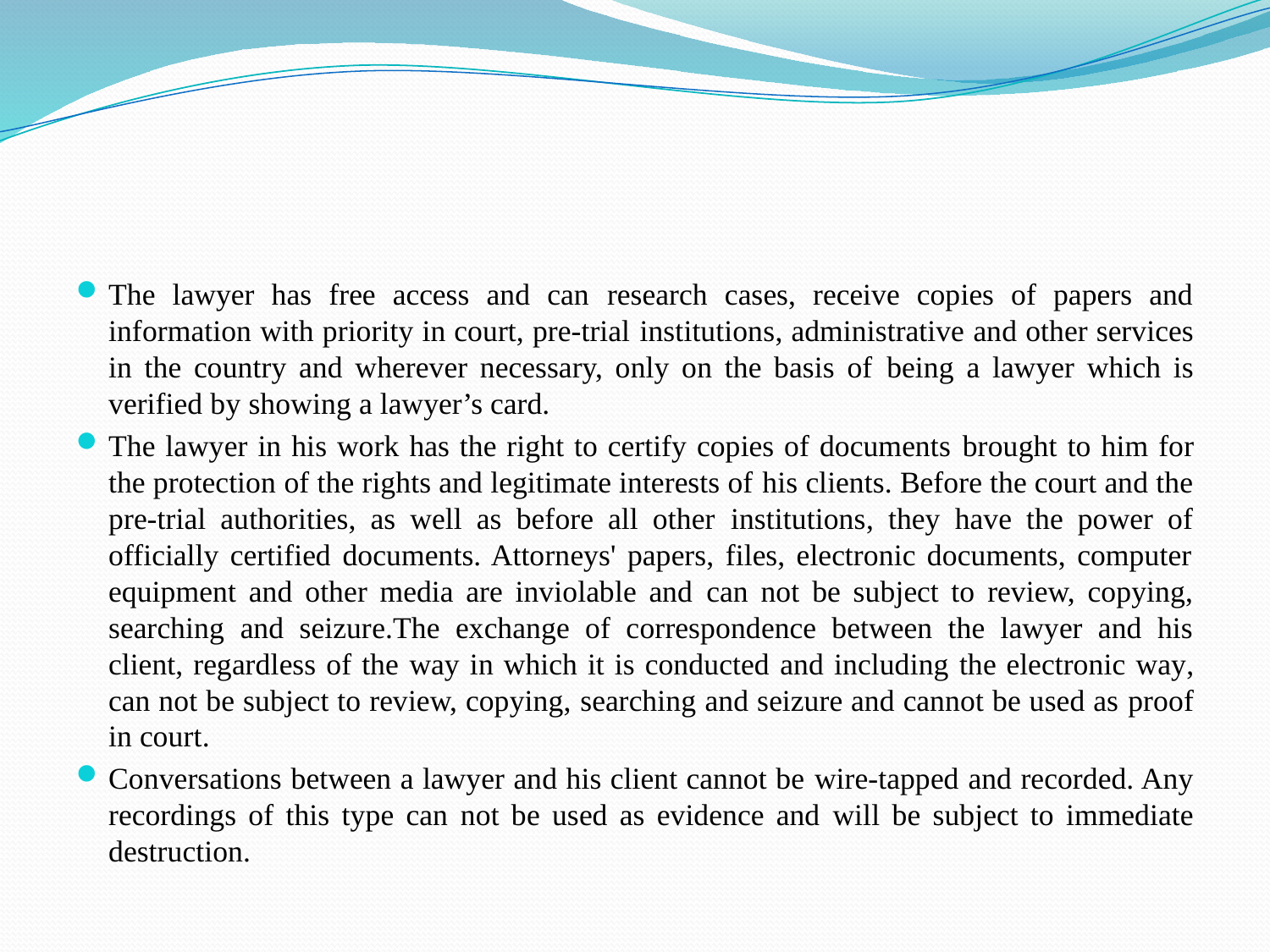

#
The lawyer has free access and can research cases, receive copies of papers and information with priority in court, pre-trial institutions, administrative and other services in the country and wherever necessary, only on the basis of being a lawyer which is verified by showing a lawyer’s card.
The lawyer in his work has the right to certify copies of documents brought to him for the protection of the rights and legitimate interests of his clients. Before the court and the pre-trial authorities, as well as before all other institutions, they have the power of officially certified documents. Attorneys' papers, files, electronic documents, computer equipment and other media are inviolable and can not be subject to review, copying, searching and seizure.The exchange of correspondence between the lawyer and his client, regardless of the way in which it is conducted and including the electronic way, can not be subject to review, copying, searching and seizure and cannot be used as proof in court.
Conversations between a lawyer and his client cannot be wire-tapped and recorded. Any recordings of this type can not be used as evidence and will be subject to immediate destruction.